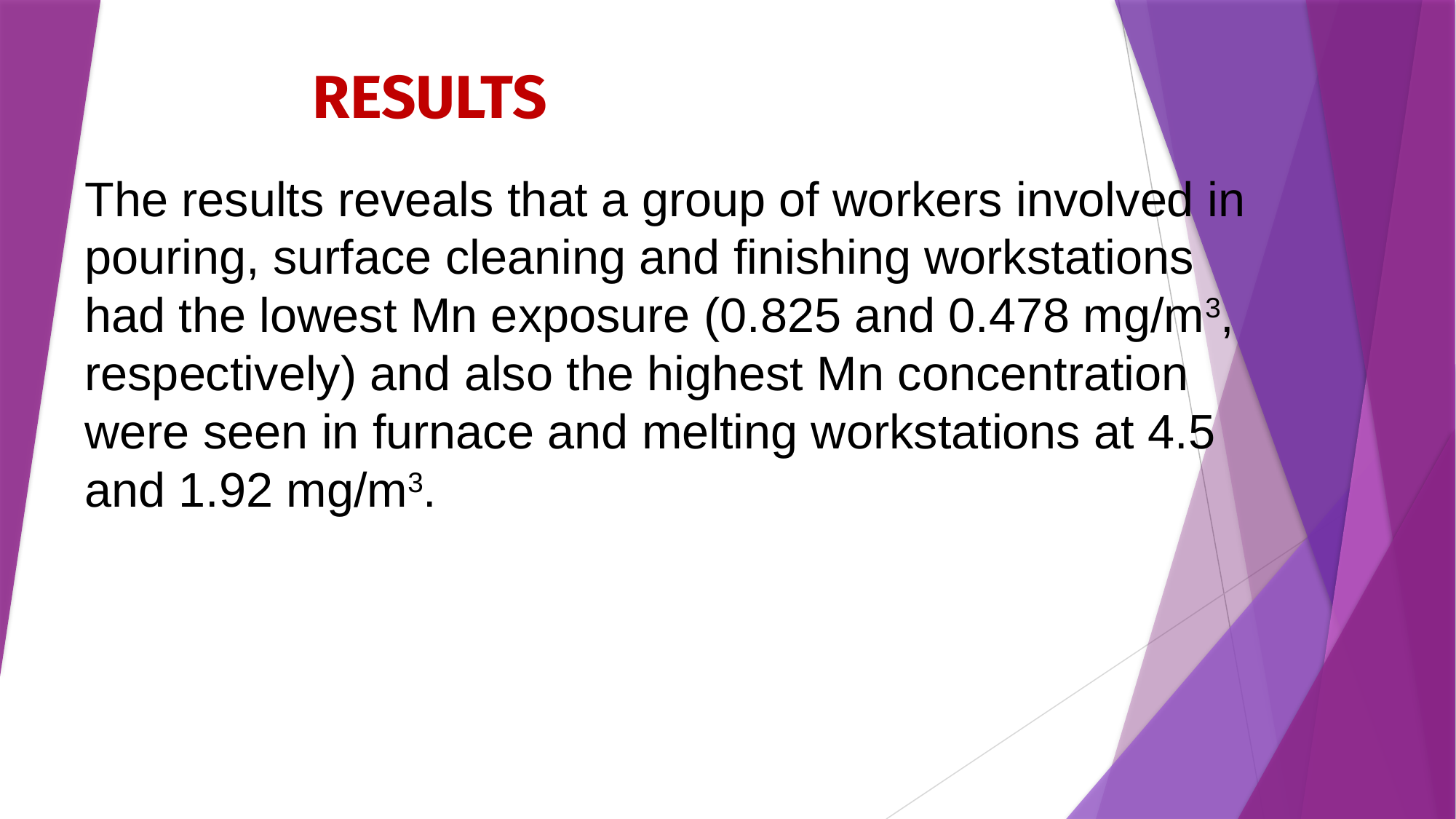

RESULTS

# The results reveals that a group of workers involved in pouring, surface cleaning and finishing workstations had the lowest Mn exposure (0.825 and 0.478 mg/m3, respectively) and also the highest Mn concentration were seen in furnace and melting workstations at 4.5 and 1.92 mg/m3.